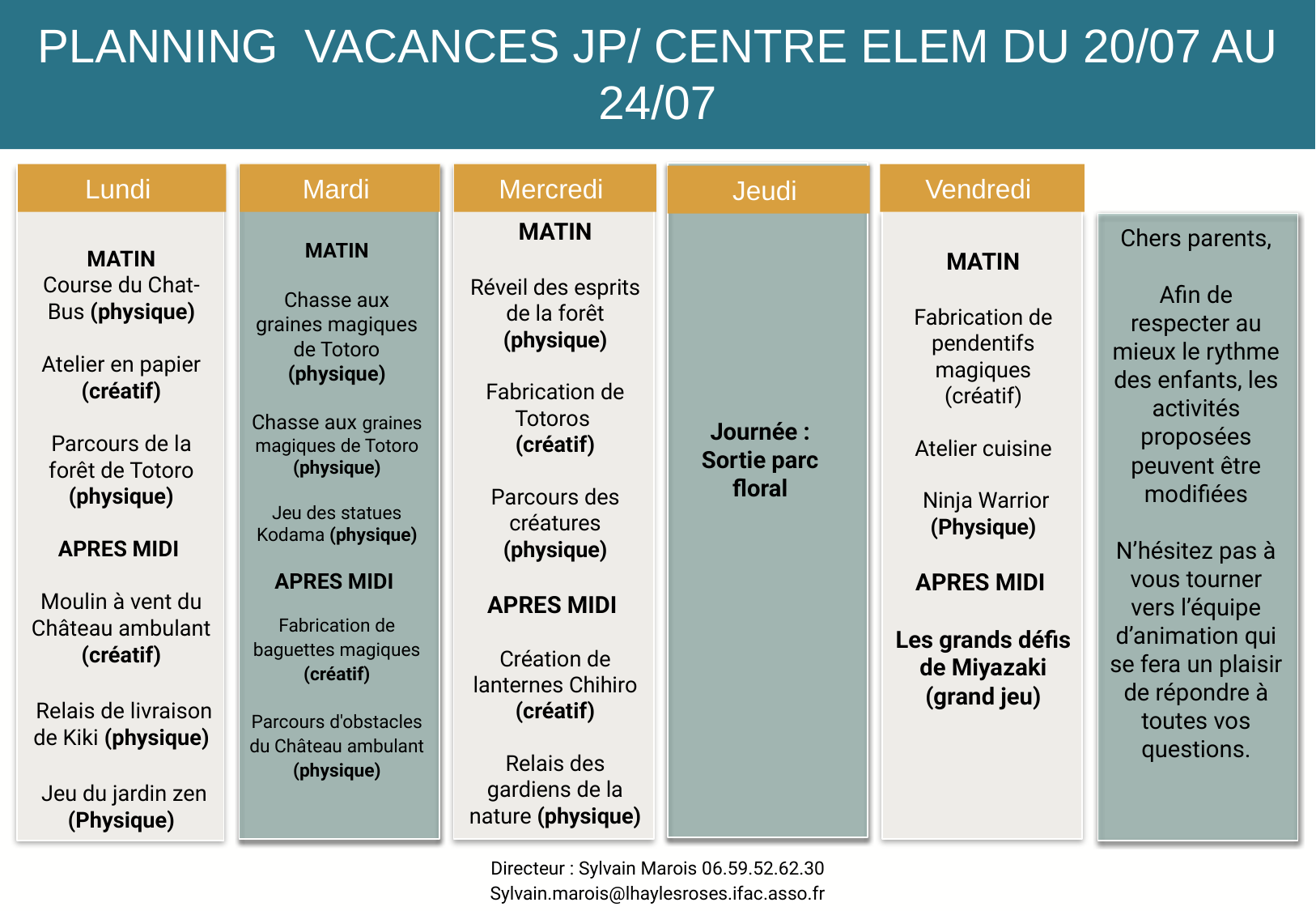

PLANNING  VACANCES JP/ CENTRE ELEM DU 20/07 AU 24/07
Lundi
Mardi
Mercredi
Vendredi
Jeudi
MATIN

Réveil des esprits de la forêt (physique)

Fabrication de Totoros
(créatif)

Parcours des créatures (physique)

APRES MIDI

Création de lanternes Chihiro (créatif)

Relais des gardiens de la nature (physique)

Journée :
Sortie parc floral

MATIN

Fabrication de pendentifs magiques (créatif)

Atelier cuisine

 Ninja Warrior (Physique)

APRES MIDI

Les grands défis de Miyazaki (grand jeu)

MATIN
Course du Chat-Bus (physique)
Atelier en papier (créatif)
Parcours de la forêt de Totoro (physique)

APRES MIDI

Moulin à vent du Château ambulant (créatif)
 Relais de livraison de Kiki (physique)
 Jeu du jardin zen
(Physique)

MATIN

Chasse aux graines magiques de Totoro (physique)

Chasse aux graines magiques de Totoro (physique)
Jeu des statues Kodama (physique)

APRES MIDI

Fabrication de baguettes magiques (créatif)
Parcours d'obstacles du Château ambulant (physique)

Chers parents,

Afin de respecter au mieux le rythme des enfants, les activités proposées peuvent être modifiées

N’hésitez pas à vous tourner vers l’équipe d’animation qui se fera un plaisir de répondre à toutes vos questions.
Directeur : Sylvain Marois 06.59.52.62.30
Sylvain.marois@lhaylesroses.ifac.asso.fr